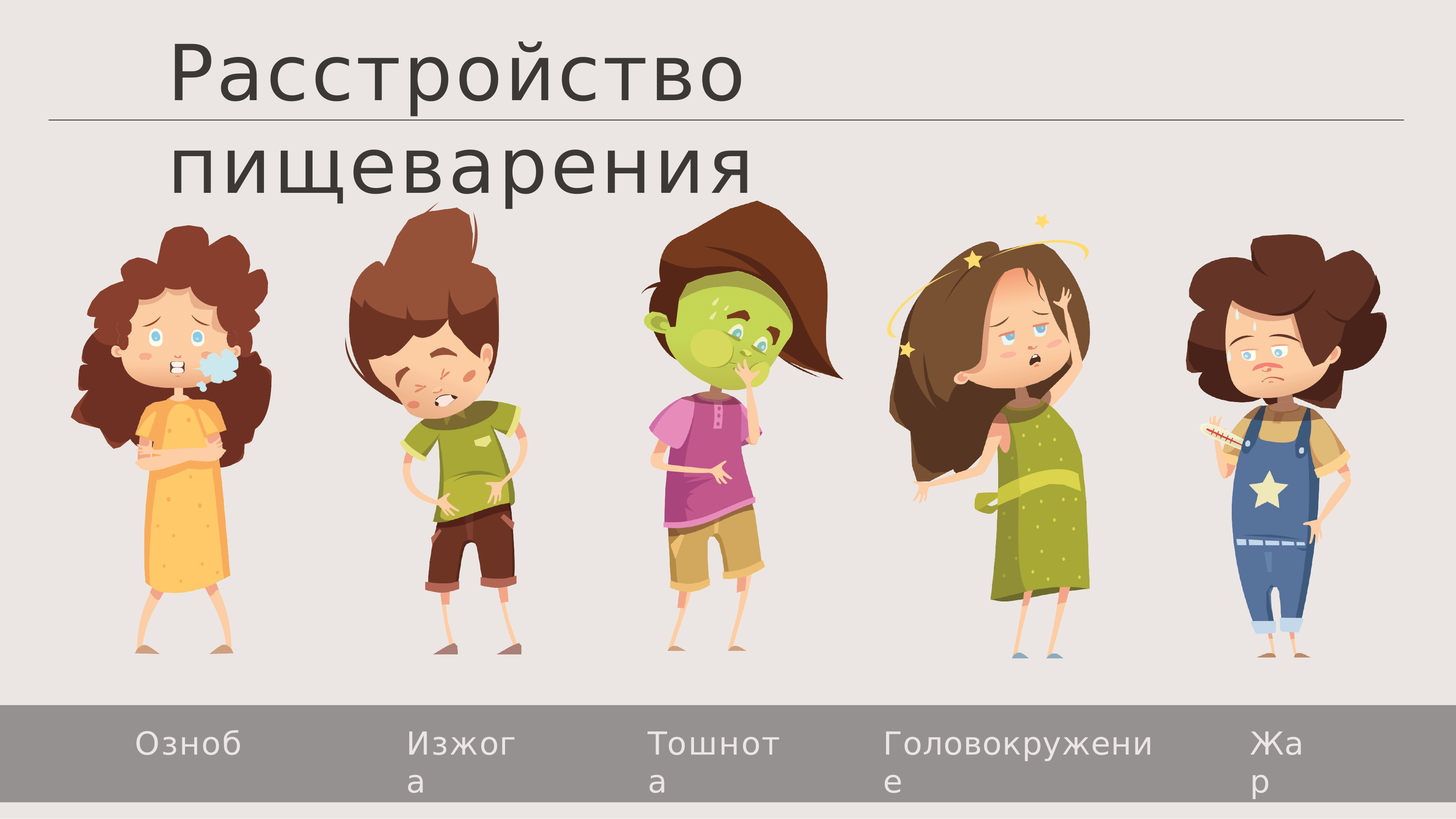

# Расстройство пищеварения

Озноб
Изжога
Тошнота
Головокружение
Жар